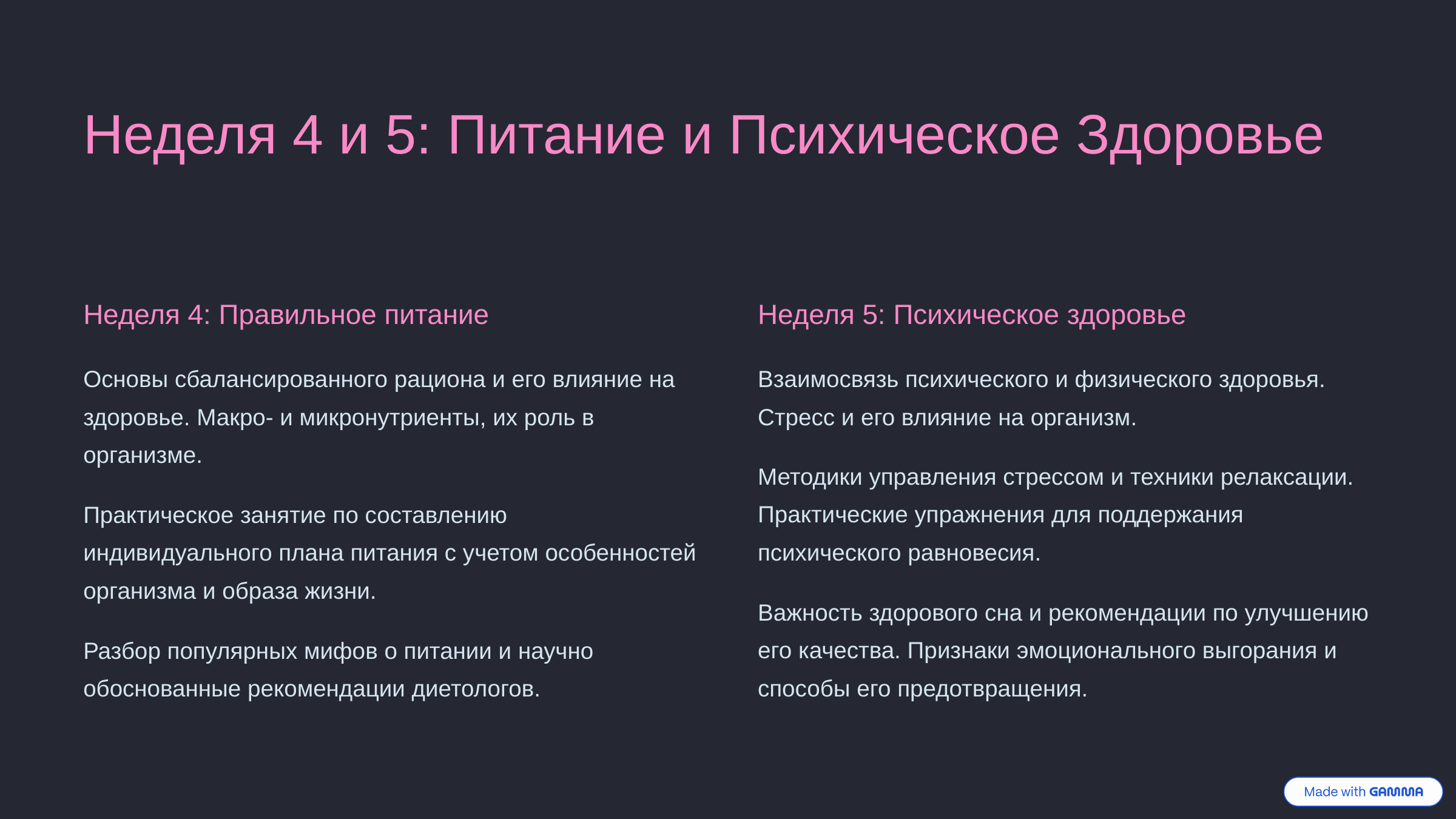

Неделя 4 и 5: Питание и Психическое Здоровье
Неделя 4: Правильное питание
Неделя 5: Психическое здоровье
Основы сбалансированного рациона и его влияние на здоровье. Макро- и микронутриенты, их роль в организме.
Взаимосвязь психического и физического здоровья. Стресс и его влияние на организм.
Методики управления стрессом и техники релаксации. Практические упражнения для поддержания психического равновесия.
Практическое занятие по составлению индивидуального плана питания с учетом особенностей организма и образа жизни.
Важность здорового сна и рекомендации по улучшению его качества. Признаки эмоционального выгорания и способы его предотвращения.
Разбор популярных мифов о питании и научно обоснованные рекомендации диетологов.